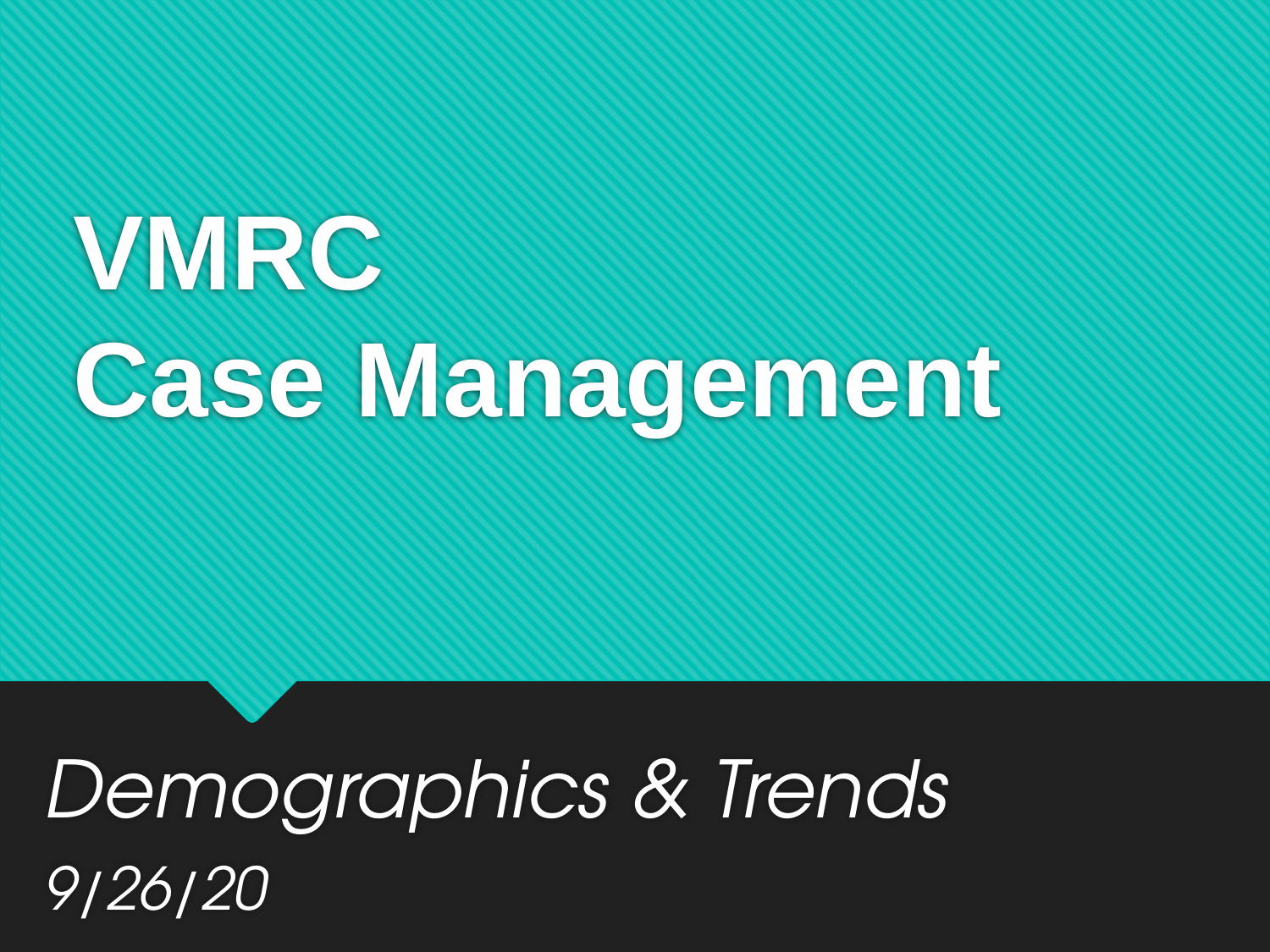

# VMRC Case Management
Demographics & Trends
9/26/20